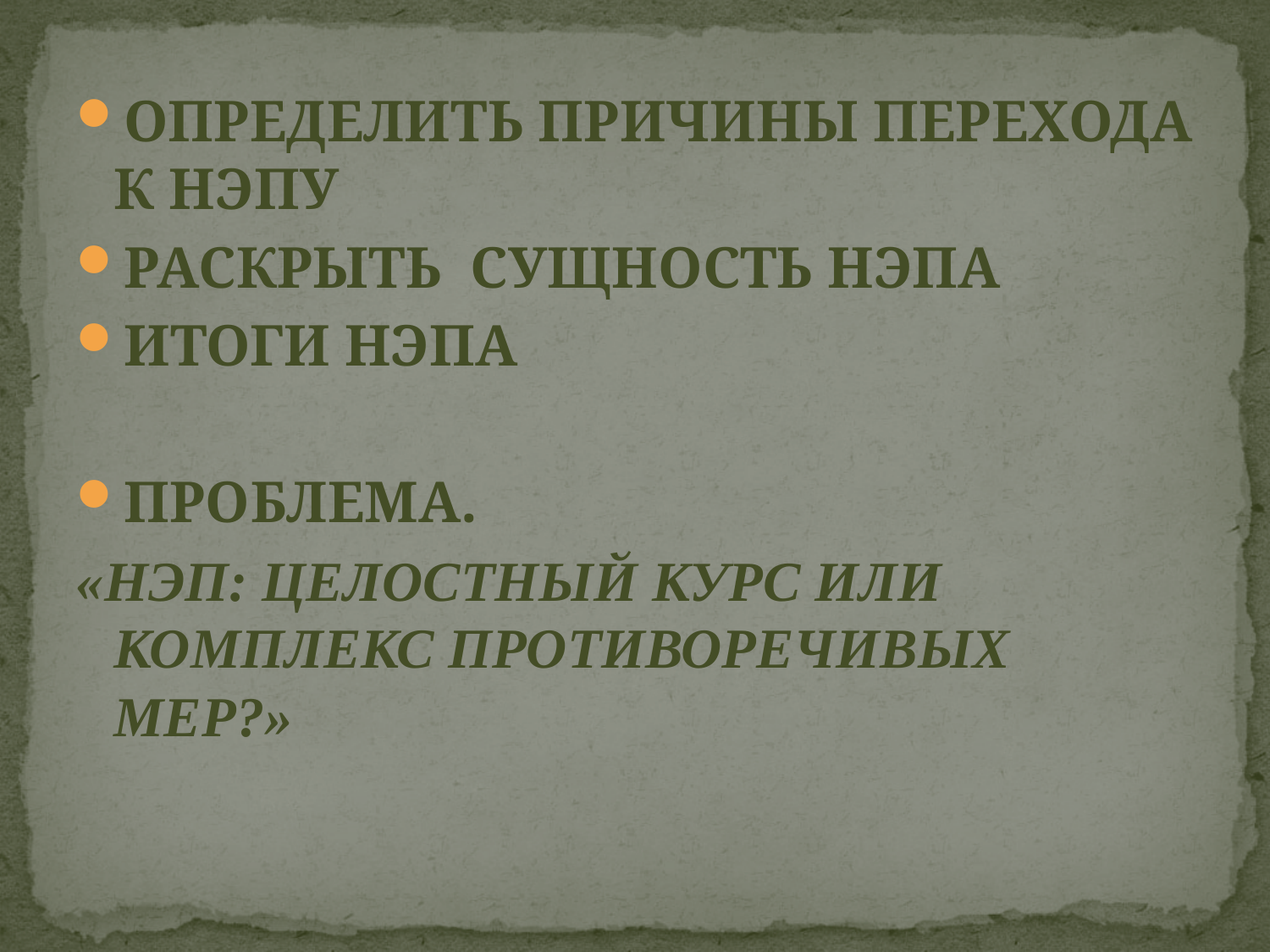

#
ОПРЕДЕЛИТЬ ПРИЧИНЫ ПЕРЕХОДА К НЭПУ
РАСКРЫТЬ  СУЩНОСТЬ НЭПА
ИТОГИ НЭПА

ПРОБЛЕМА.
«НЭП: ЦЕЛОСТНЫЙ КУРС ИЛИ КОМПЛЕКС ПРОТИВОРЕЧИВЫХ МЕР?»